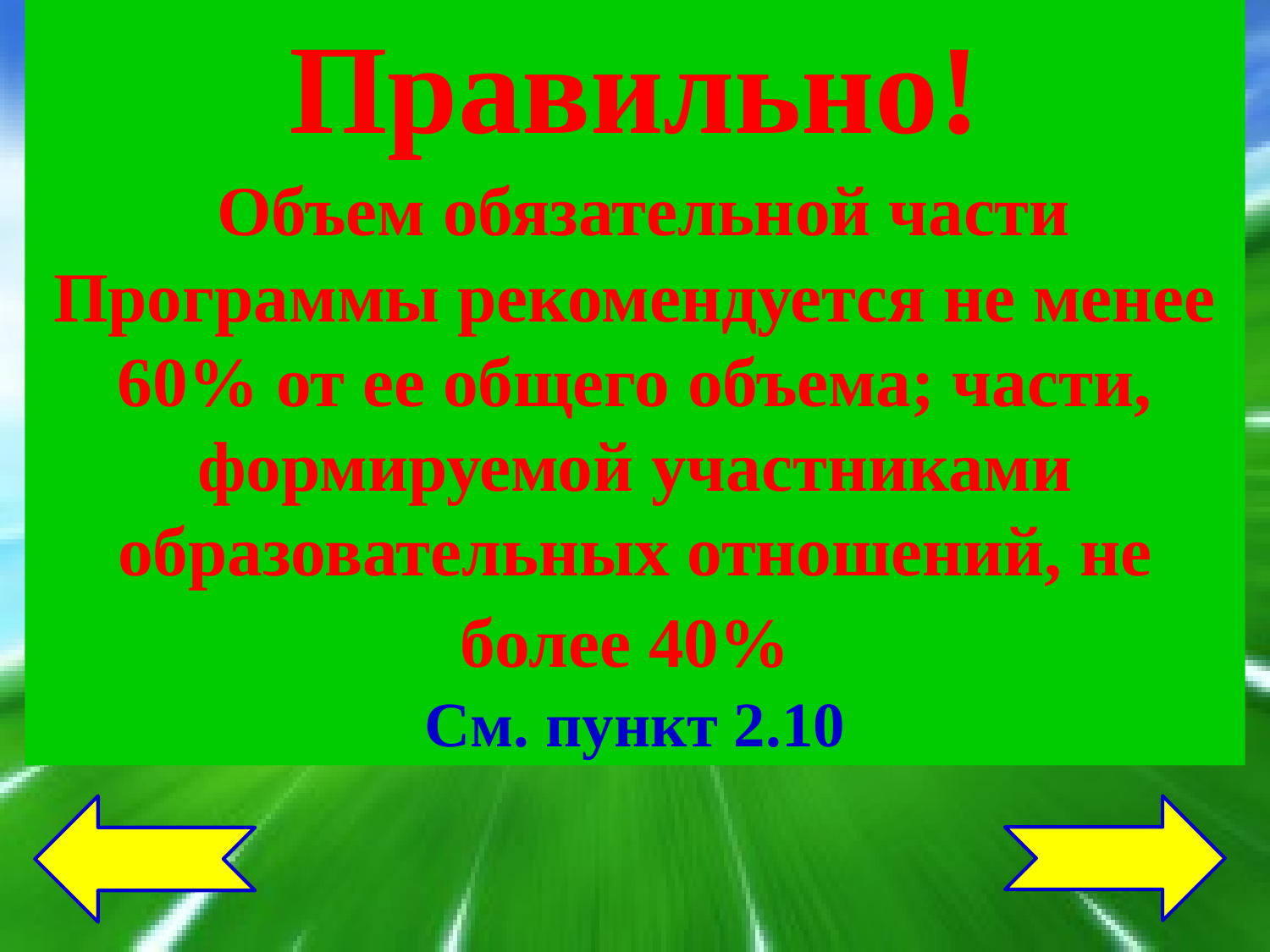

Правильно!
 Объем обязательной части Программы рекомендуется не менее 60% от ее общего объема; части, формируемой участниками образовательных отношений, не более 40%
См. пункт 2.10